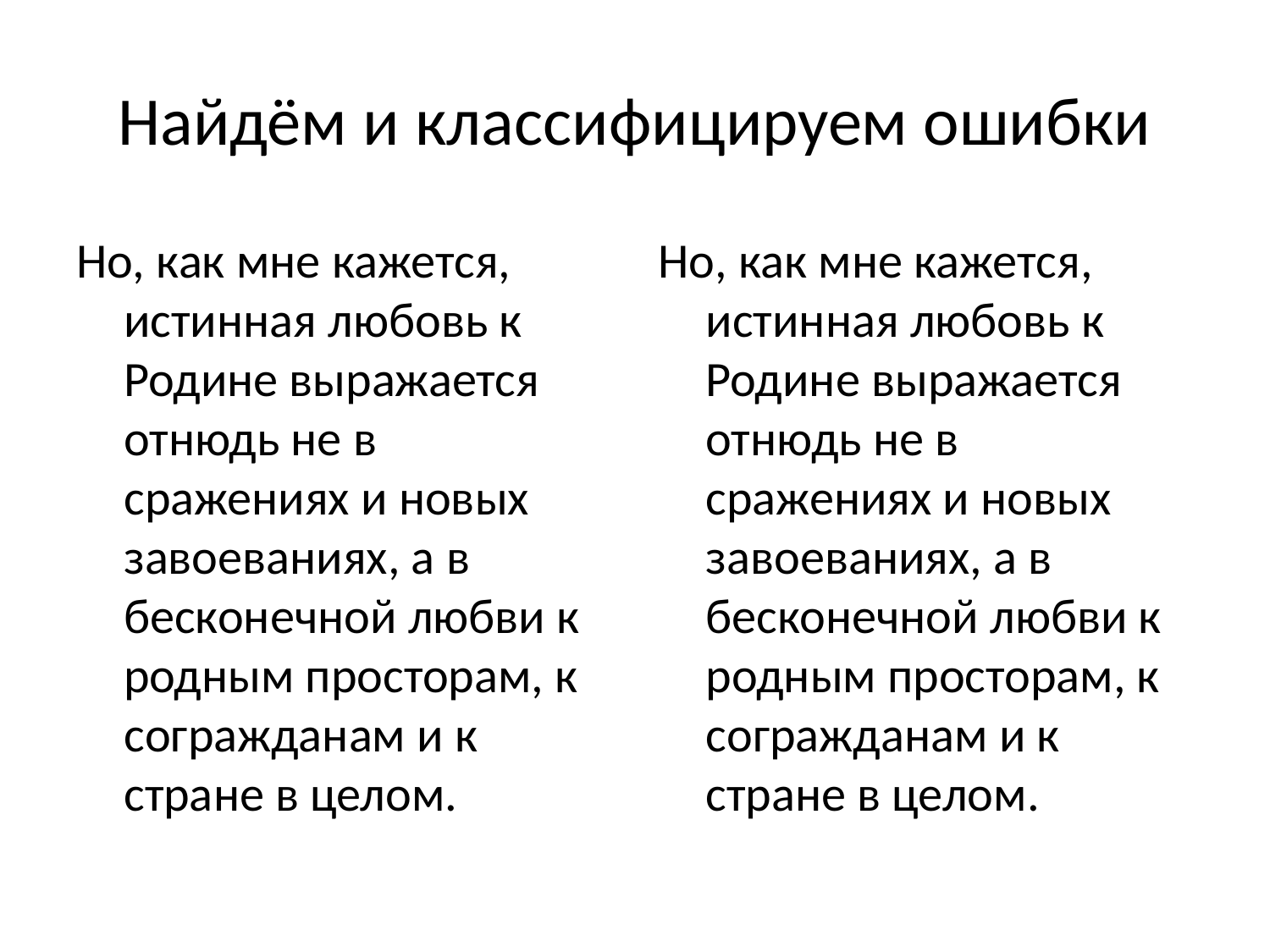

# Найдём и классифицируем ошибки
Но, как мне кажется, истинная любовь к Родине выражается отнюдь не в сражениях и новых завоеваниях, а в бесконечной любви к родным просторам, к согражданам и к стране в целом.
Но, как мне кажется, истинная любовь к Родине выражается отнюдь не в сражениях и новых завоеваниях, а в бесконечной любви к родным просторам, к согражданам и к стране в целом.